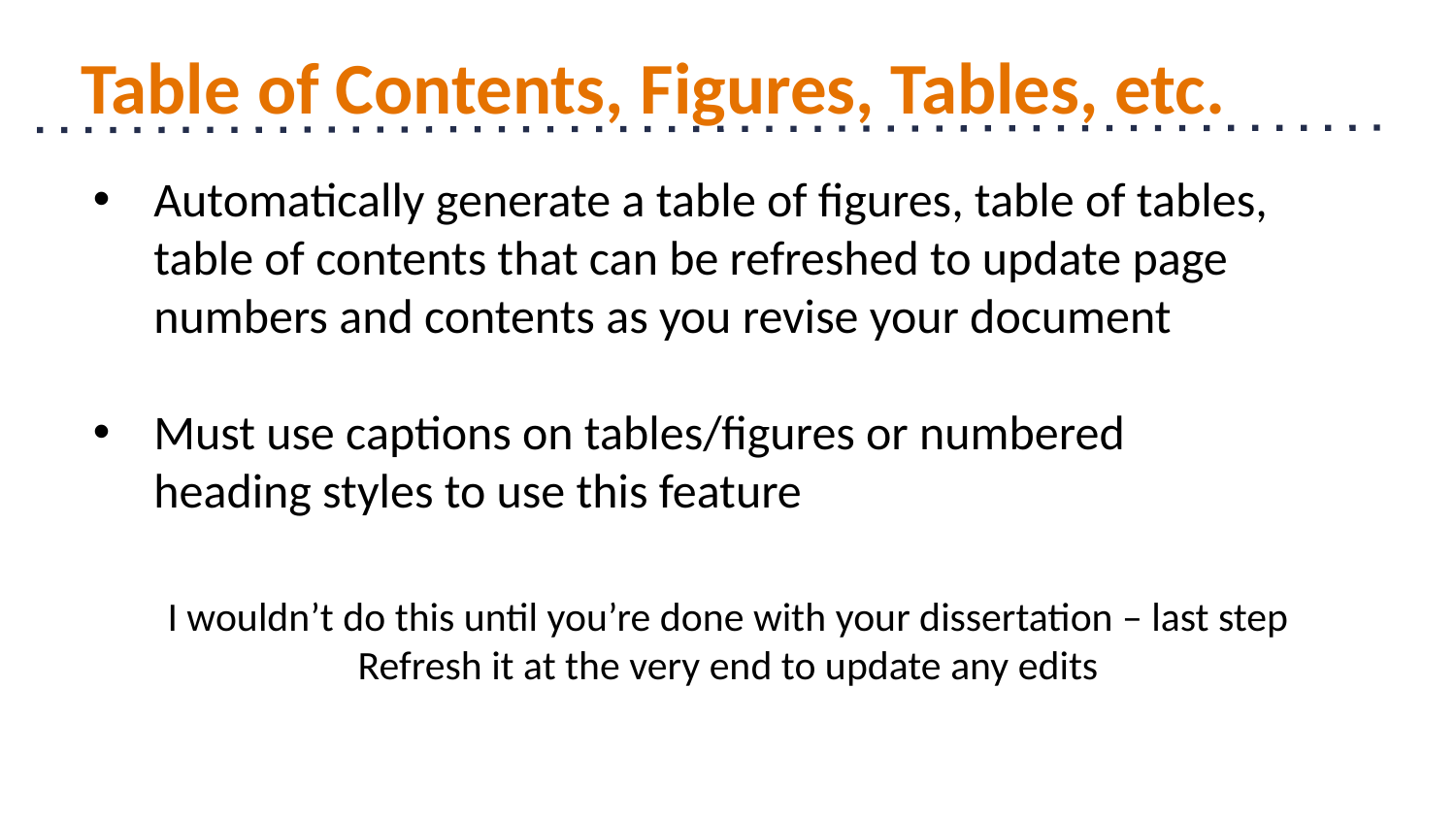

# Table of Contents, Figures, Tables, etc.
Automatically generate a table of figures, table of tables, table of contents that can be refreshed to update page numbers and contents as you revise your document

Must use captions on tables/figures or numbered heading styles to use this feature
I wouldn’t do this until you’re done with your dissertation – last step
Refresh it at the very end to update any edits